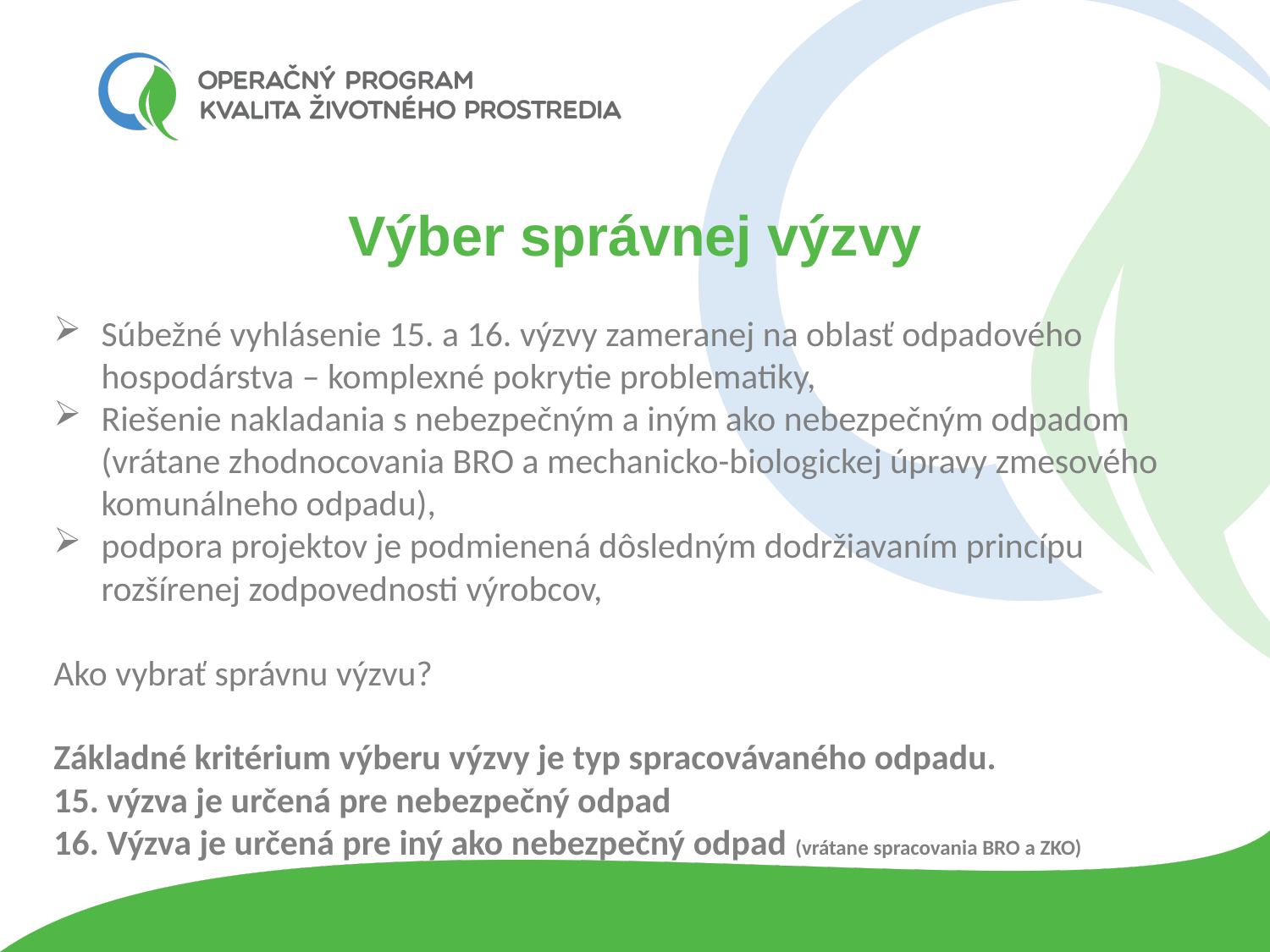

# Výber správnej výzvy
Súbežné vyhlásenie 15. a 16. výzvy zameranej na oblasť odpadového hospodárstva – komplexné pokrytie problematiky,
Riešenie nakladania s nebezpečným a iným ako nebezpečným odpadom (vrátane zhodnocovania BRO a mechanicko-biologickej úpravy zmesového komunálneho odpadu),
podpora projektov je podmienená dôsledným dodržiavaním princípu rozšírenej zodpovednosti výrobcov,

Ako vybrať správnu výzvu?

Základné kritérium výberu výzvy je typ spracovávaného odpadu.
15. výzva je určená pre nebezpečný odpad
16. Výzva je určená pre iný ako nebezpečný odpad (vrátane spracovania BRO a ZKO)